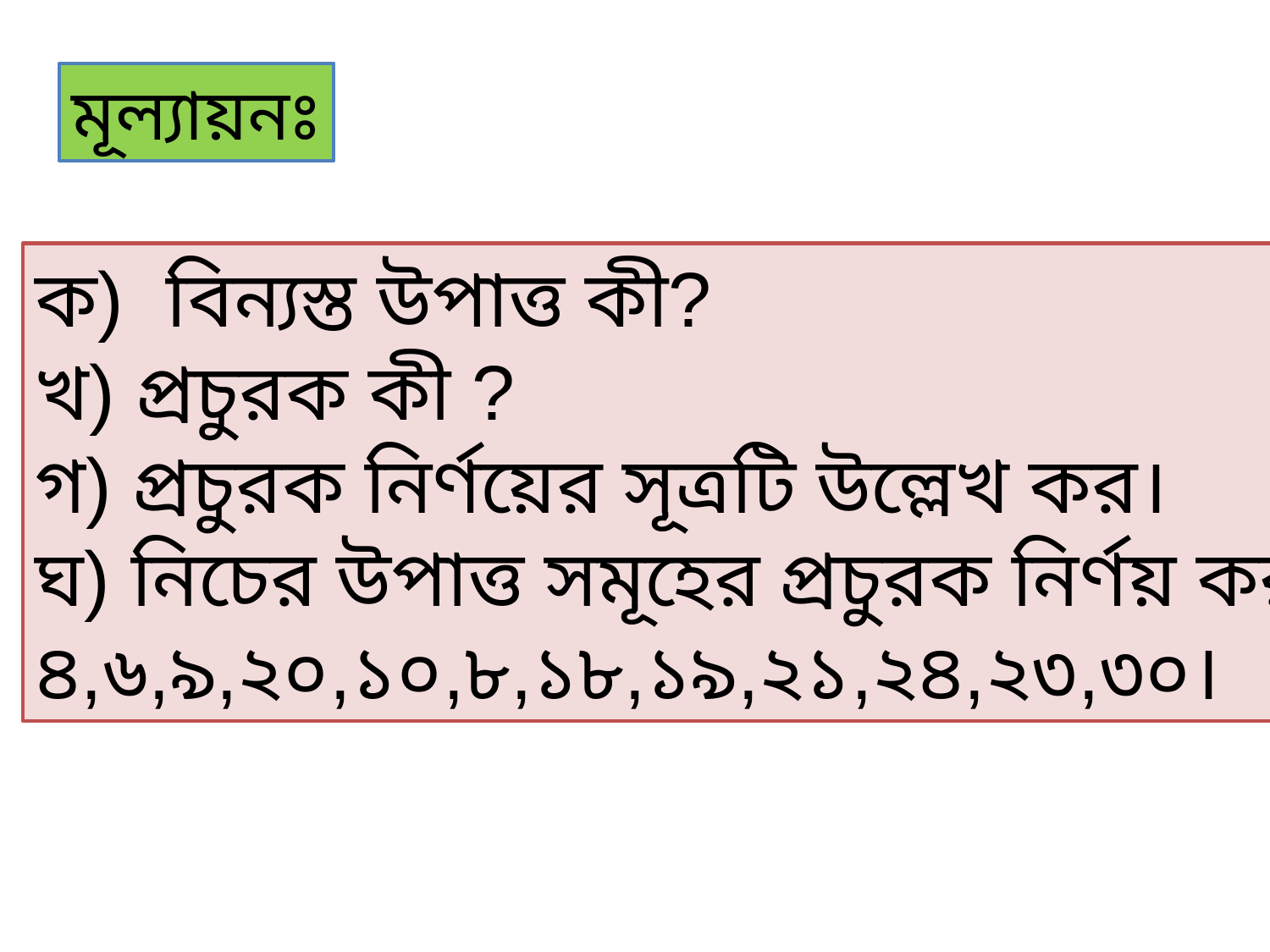

মূল্যায়নঃ
ক)  বিন্যস্ত উপাত্ত কী?
খ) প্রচুরক কী ?
গ) প্রচুরক নির্ণয়ের সূত্রটি উল্লেখ কর।
ঘ) নিচের উপাত্ত সমূহের প্রচুরক নির্ণয় কর।
৪,৬,৯,২০,১০,৮,১৮,১৯,২১,২৪,২৩,৩০।